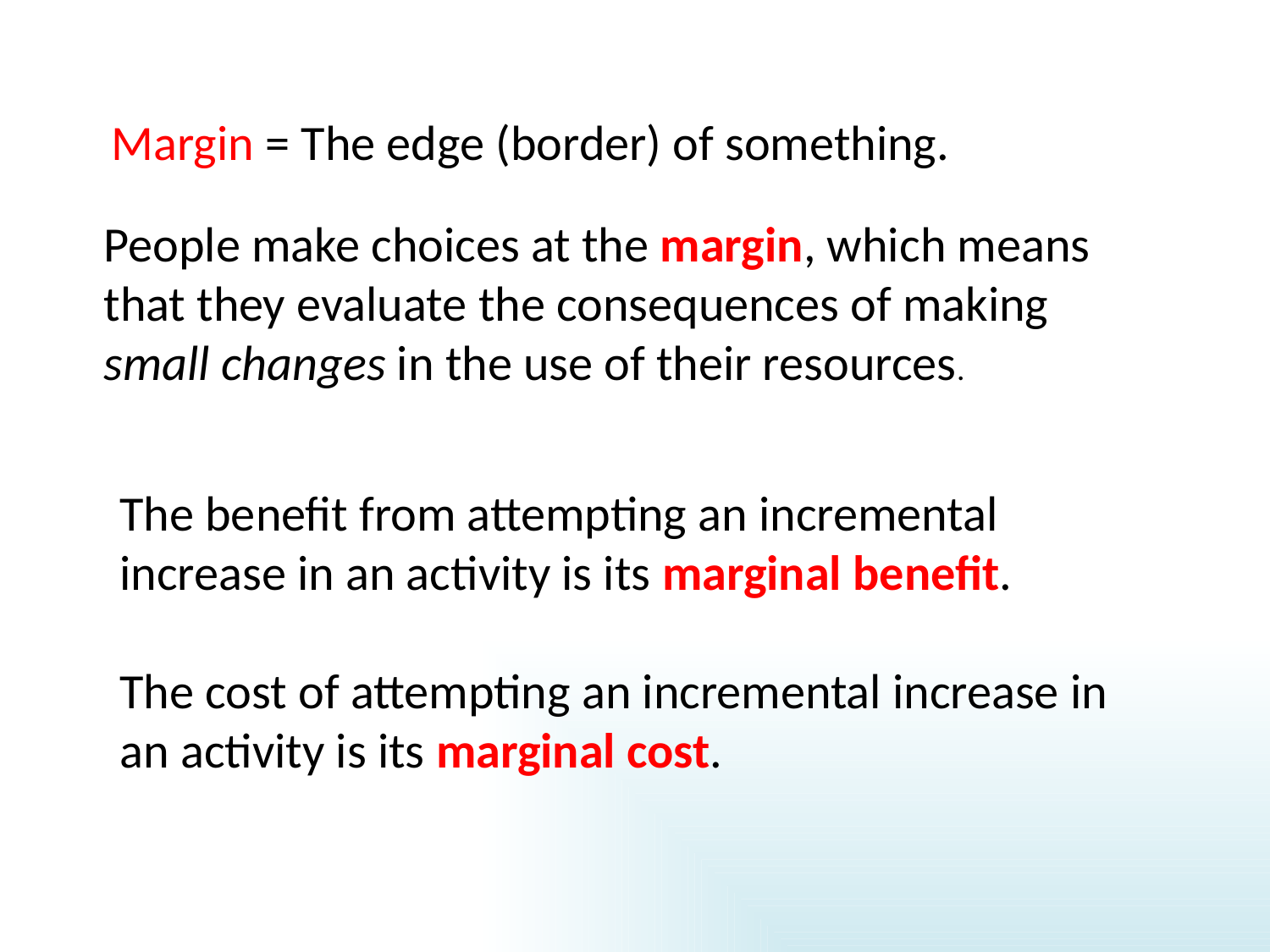

Margin = The edge (border) of something.
People make choices at the margin, which means that they evaluate the consequences of making small changes in the use of their resources.

The benefit from attempting an incremental increase in an activity is its marginal benefit.

The cost of attempting an incremental increase in an activity is its marginal cost.